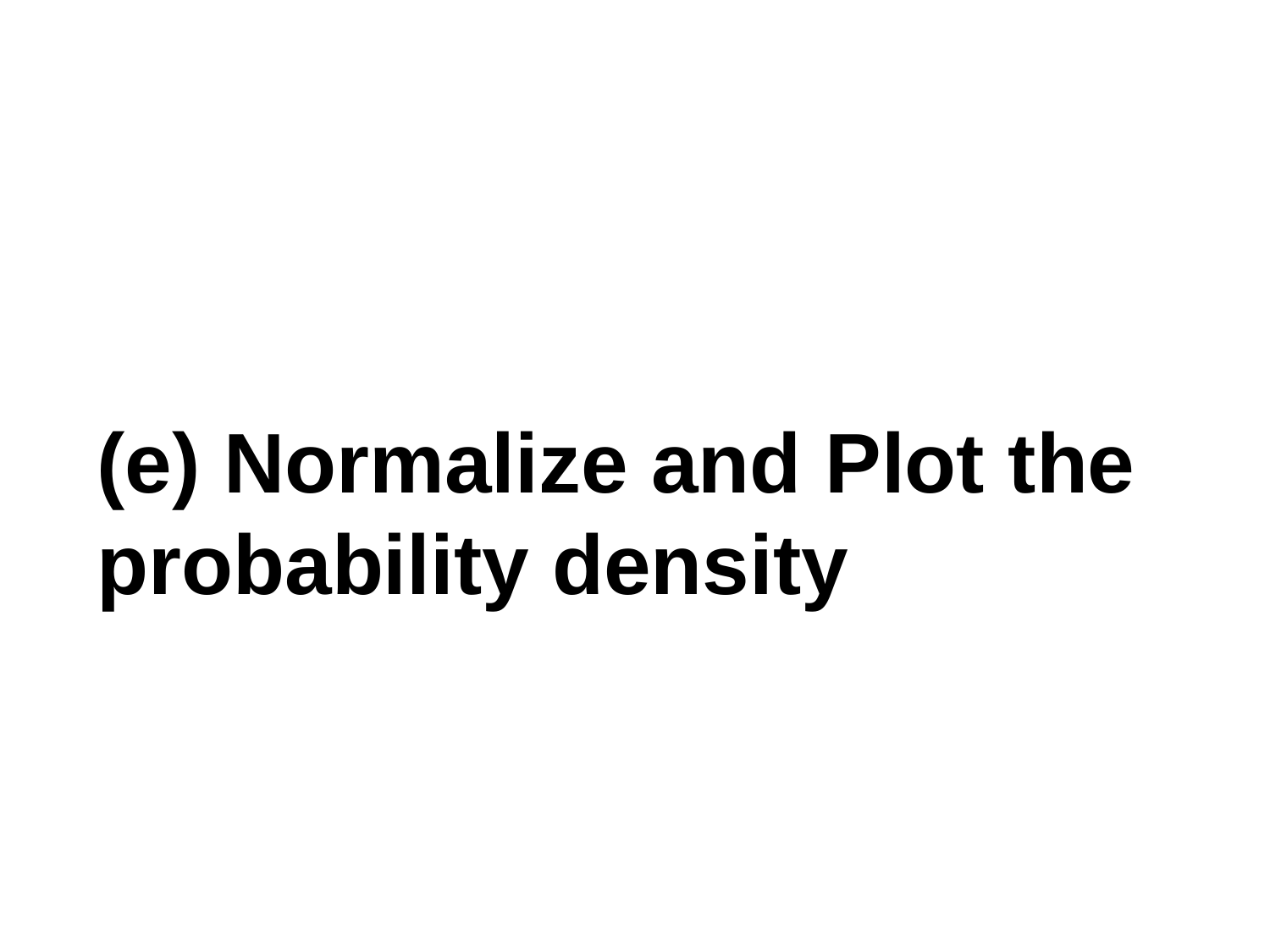

(e) Normalize and Plot the probability density